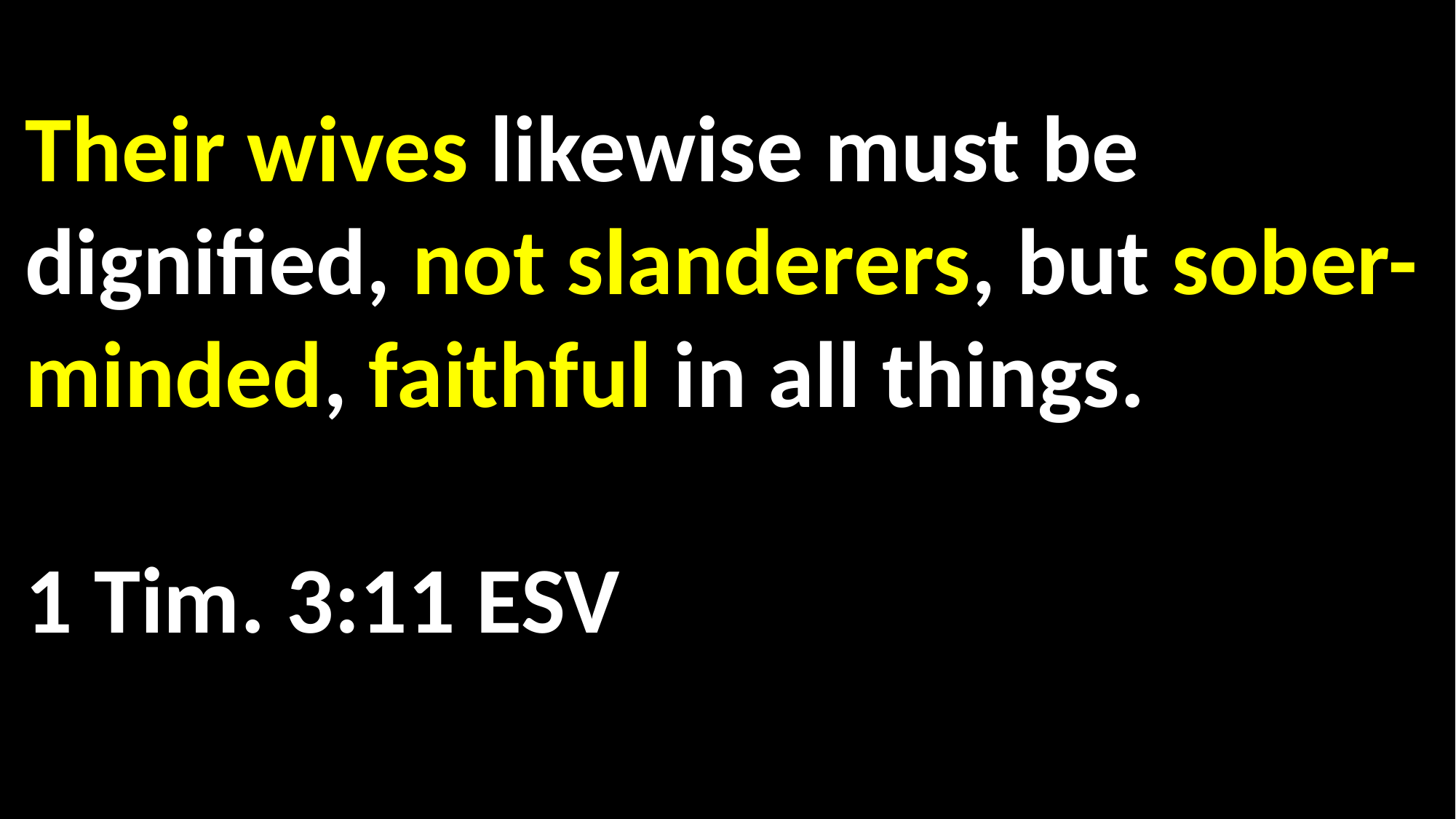

Their wives likewise must be dignified, not slanderers, but sober-minded, faithful in all things. 														         1 Tim. 3:11 ESV